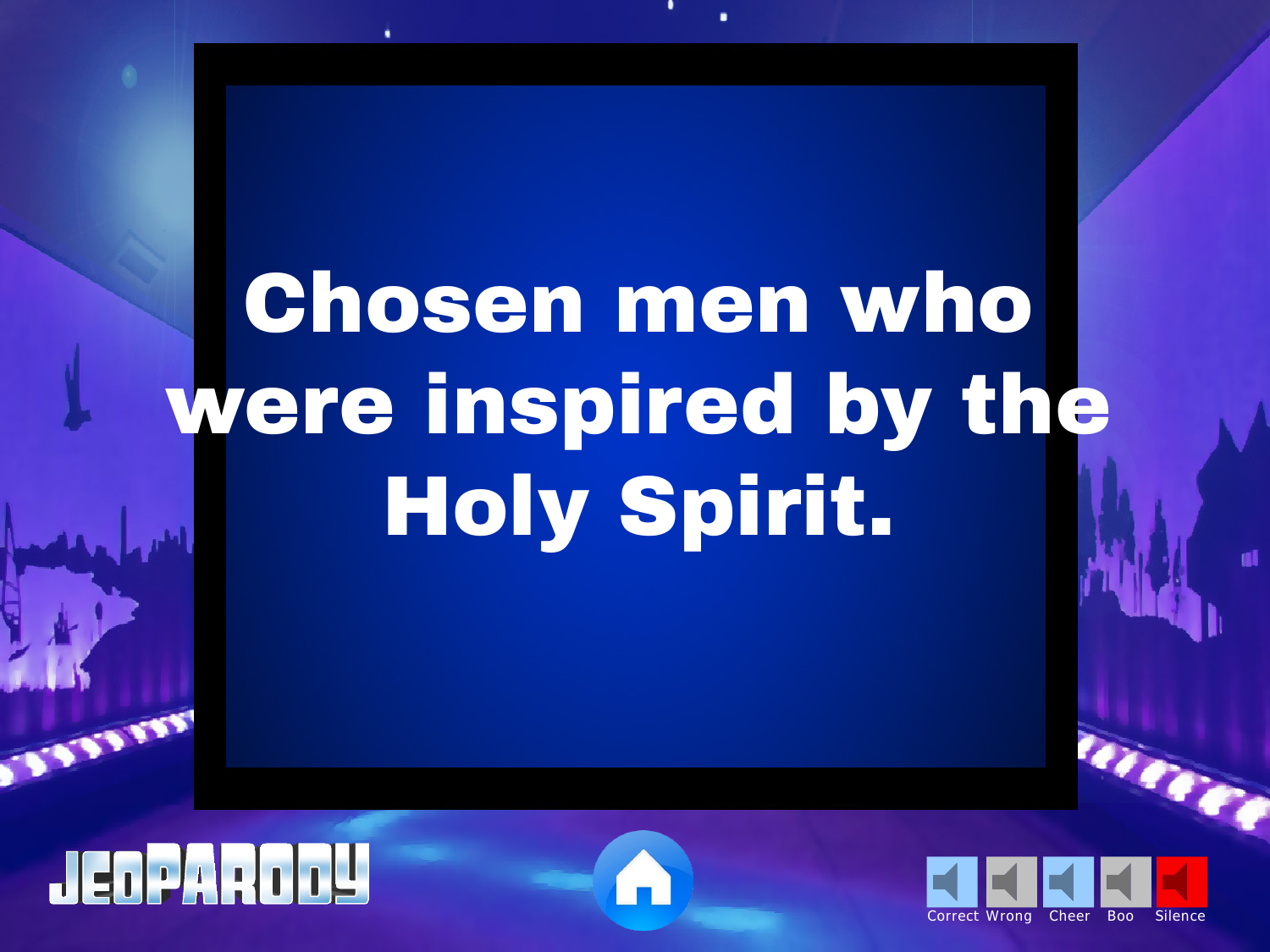

Chosen men who were inspired by the Holy Spirit.